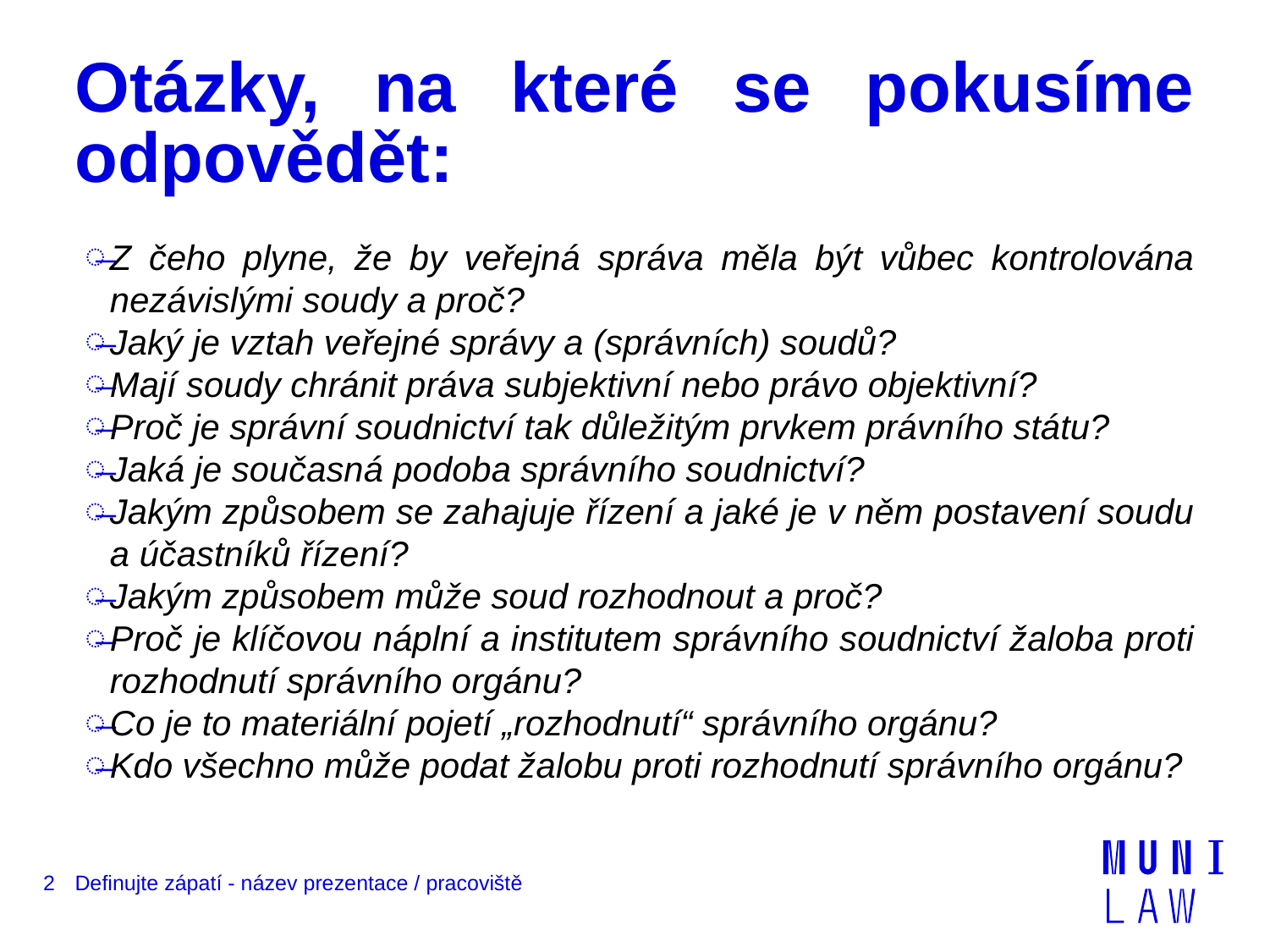

# Otázky, na které se pokusíme odpovědět:
Z čeho plyne, že by veřejná správa měla být vůbec kontrolována nezávislými soudy a proč?
Jaký je vztah veřejné správy a (správních) soudů?
Mají soudy chránit práva subjektivní nebo právo objektivní?
Proč je správní soudnictví tak důležitým prvkem právního státu?
Jaká je současná podoba správního soudnictví?
Jakým způsobem se zahajuje řízení a jaké je v něm postavení soudu a účastníků řízení?
Jakým způsobem může soud rozhodnout a proč?
Proč je klíčovou náplní a institutem správního soudnictví žaloba proti rozhodnutí správního orgánu?
Co je to materiální pojetí „rozhodnutí“ správního orgánu?
Kdo všechno může podat žalobu proti rozhodnutí správního orgánu?

2
Definujte zápatí - název prezentace / pracoviště